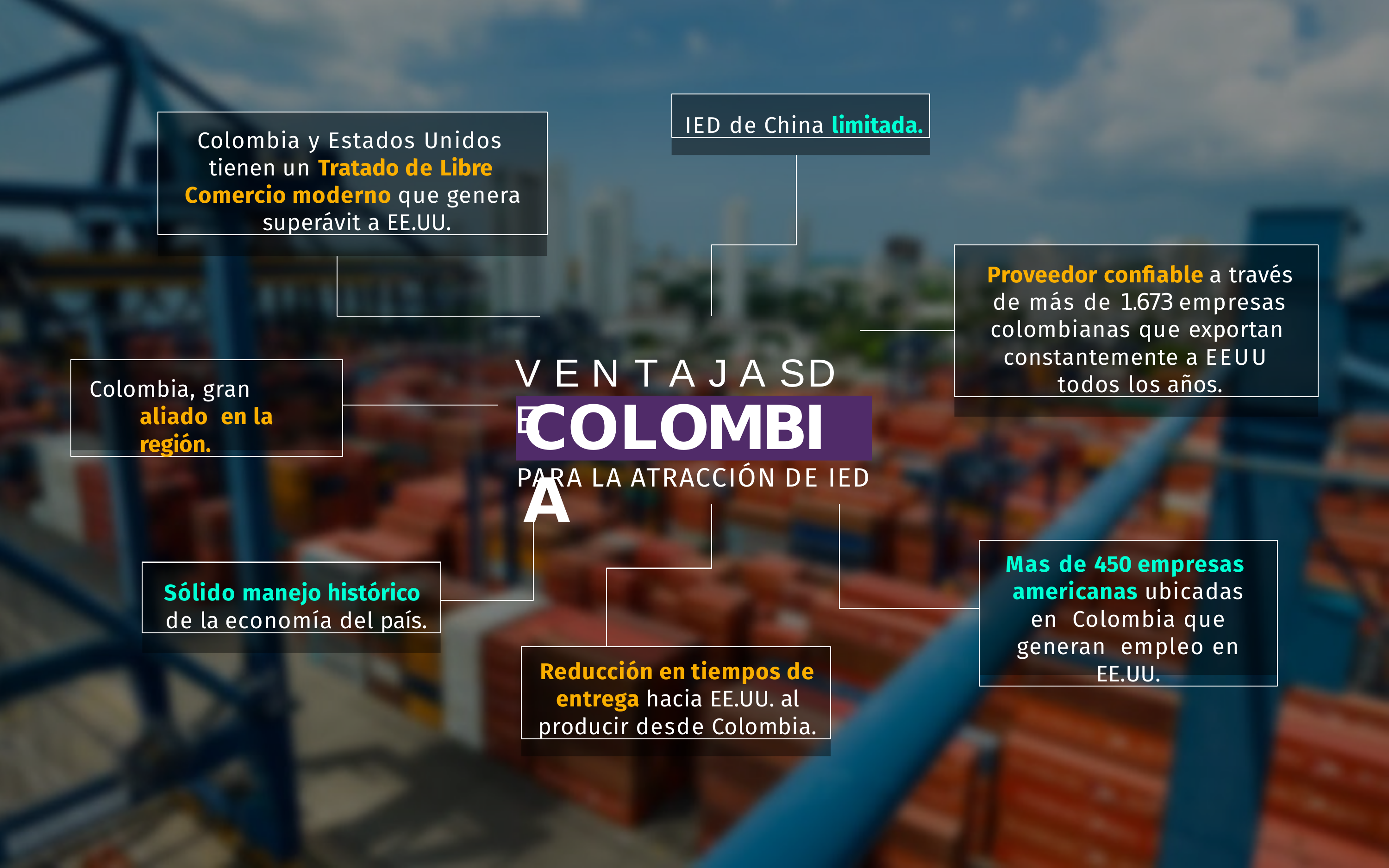

IED de China limitada.

Colombia y Estados Unidos  tienen un Tratado de Libre  Comercio moderno que genera  superávit a EE.UU.

Proveedor conﬁable a través  de más de 1.673 empresas  colombianas que exportan  constantemente a EEUU  todos los años.

V E N T A J A S	D E

Colombia, gran aliado  en la región.
COLOMBIA

PARA LA ATRACCIÓN DE IED

Mas de 450 empresas  americanas ubicadas en  Colombia que generan  empleo en EE.UU.

Sólido manejo histórico
de la economía del país.

Reducción en tiempos de  entrega hacia EE.UU. al  producir desde Colombia.